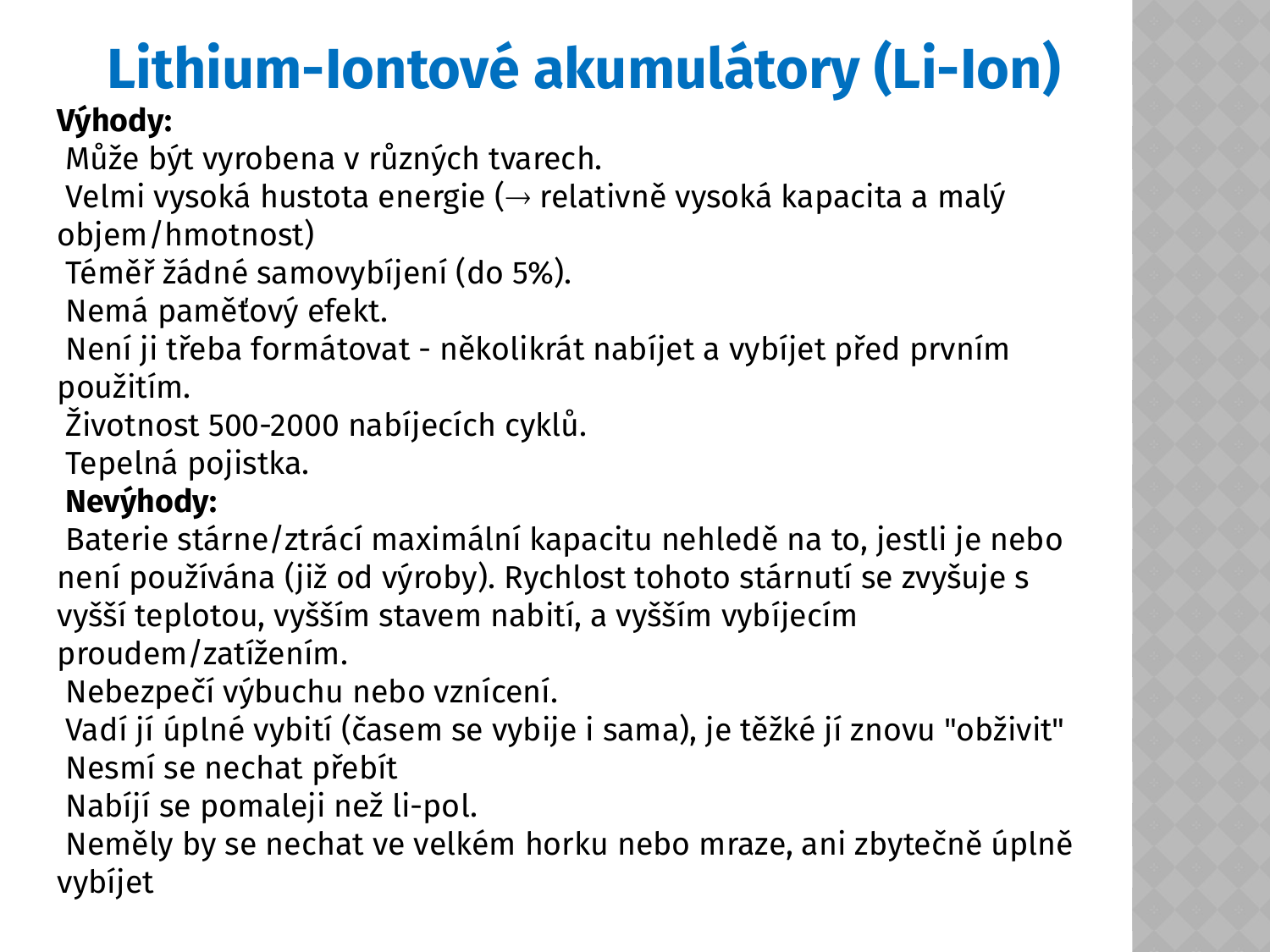

Lithium-Iontové akumulátory (Li-Ion)
Výhody:
 Může být vyrobena v různých tvarech.
 Velmi vysoká hustota energie (→ relativně vysoká kapacita a malý objem/hmotnost)
 Téměř žádné samovybíjení (do 5%).
 Nemá paměťový efekt.
 Není ji třeba formátovat - několikrát nabíjet a vybíjet před prvním použitím.
 Životnost 500-2000 nabíjecích cyklů.
 Tepelná pojistka.
 Nevýhody:
 Baterie stárne/ztrácí maximální kapacitu nehledě na to, jestli je nebo není používána (již od výroby). Rychlost tohoto stárnutí se zvyšuje s vyšší teplotou, vyšším stavem nabití, a vyšším vybíjecím proudem/zatížením.
 Nebezpečí výbuchu nebo vznícení.
 Vadí jí úplné vybití (časem se vybije i sama), je těžké jí znovu "obživit"
 Nesmí se nechat přebít
 Nabíjí se pomaleji než li-pol.
 Neměly by se nechat ve velkém horku nebo mraze, ani zbytečně úplně vybíjet